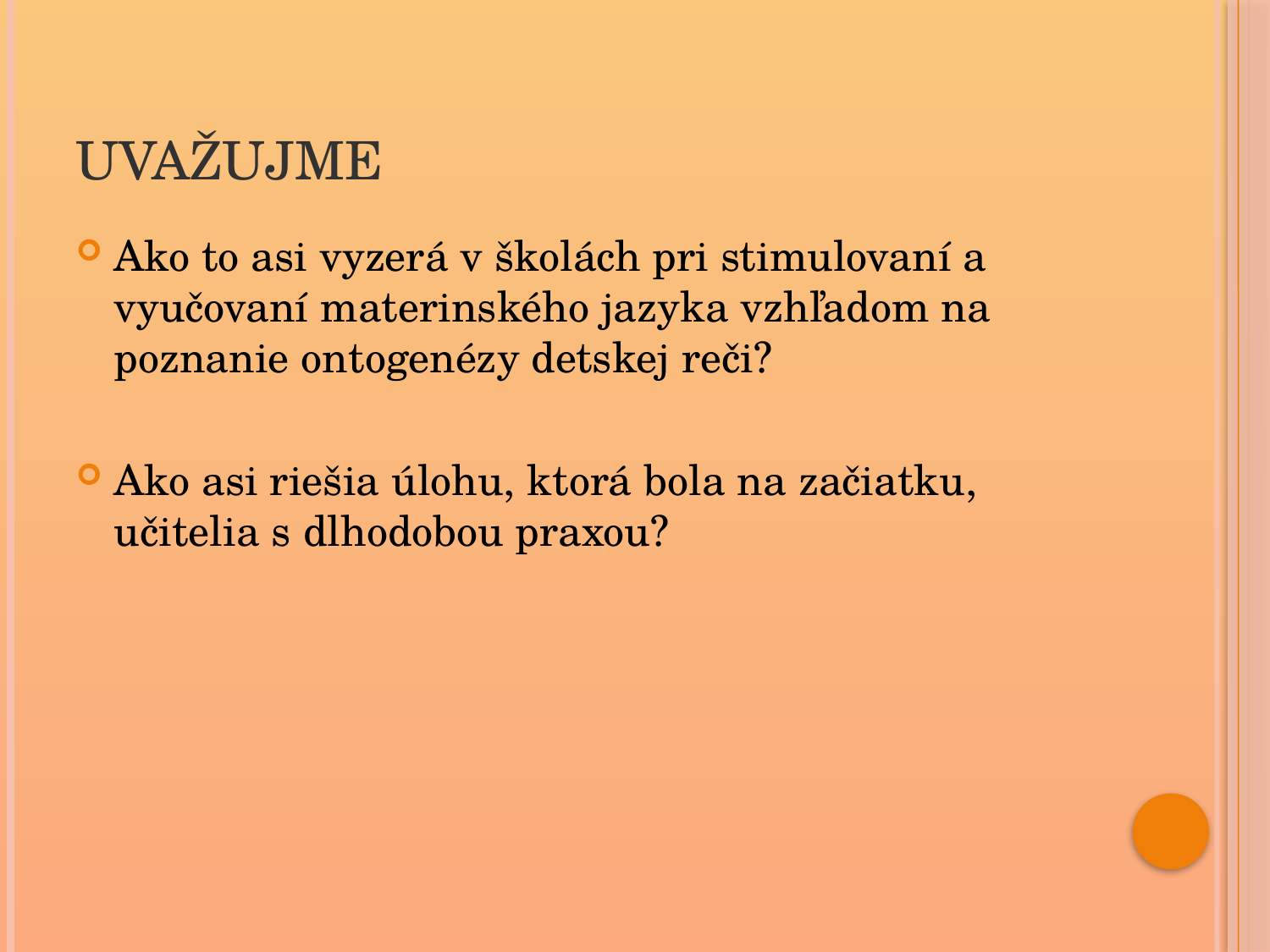

# UVAŽUJME
Ako to asi vyzerá v školách pri stimulovaní a vyučovaní materinského jazyka vzhľadom na poznanie ontogenézy detskej reči?

Ako asi riešia úlohu, ktorá bola na začiatku, učitelia s dlhodobou praxou?